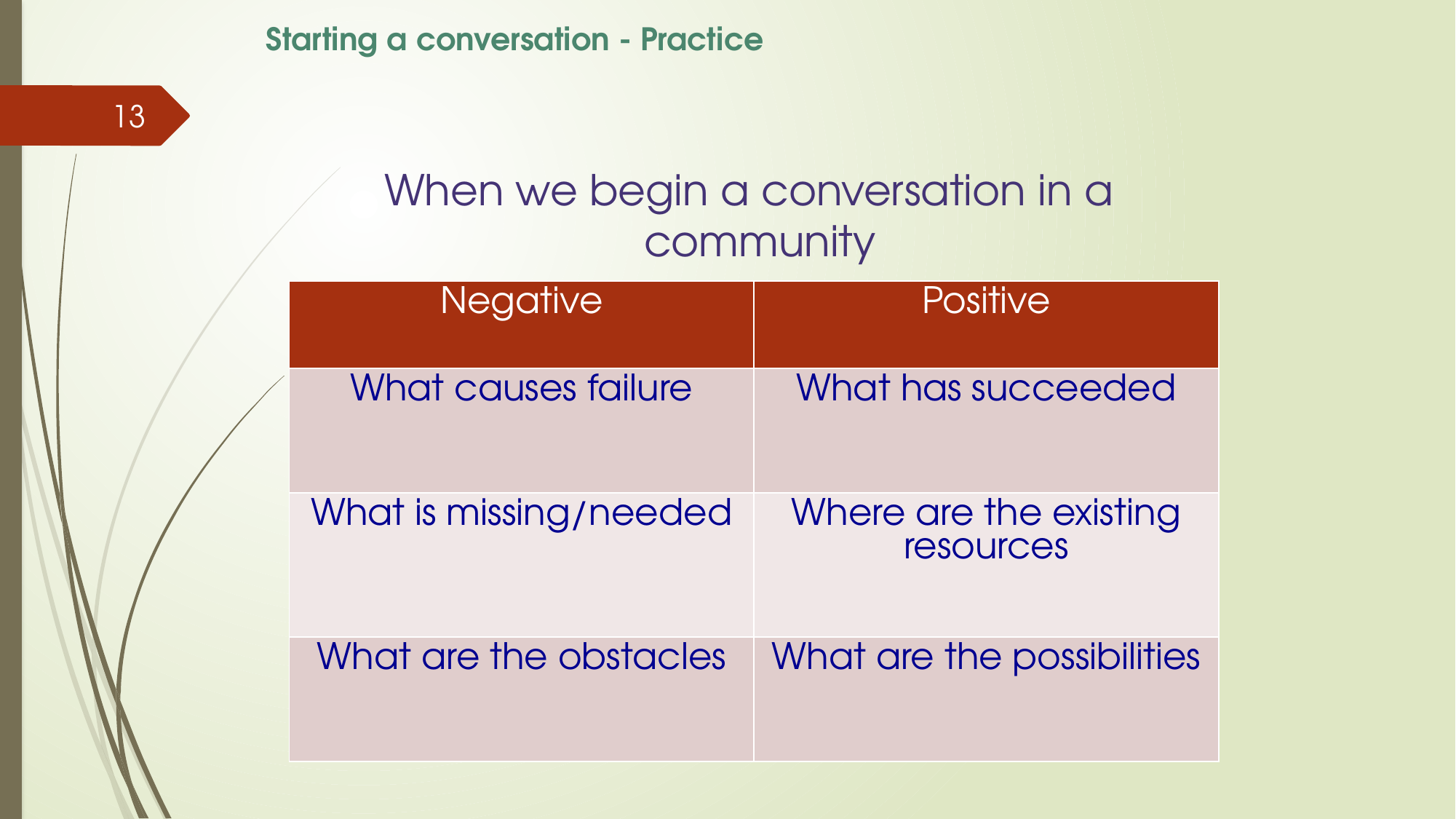

# Starting a conversation - Practice
13
When we begin a conversation in a  community
we have the choice to focus on:

| Negative | Positive |
| --- | --- |
| What causes failure | What has succeeded |
| What is missing/needed | Where are the existing resources |
| What are the obstacles | What are the possibilities |
Immersion Workshop - Christopher Dureau